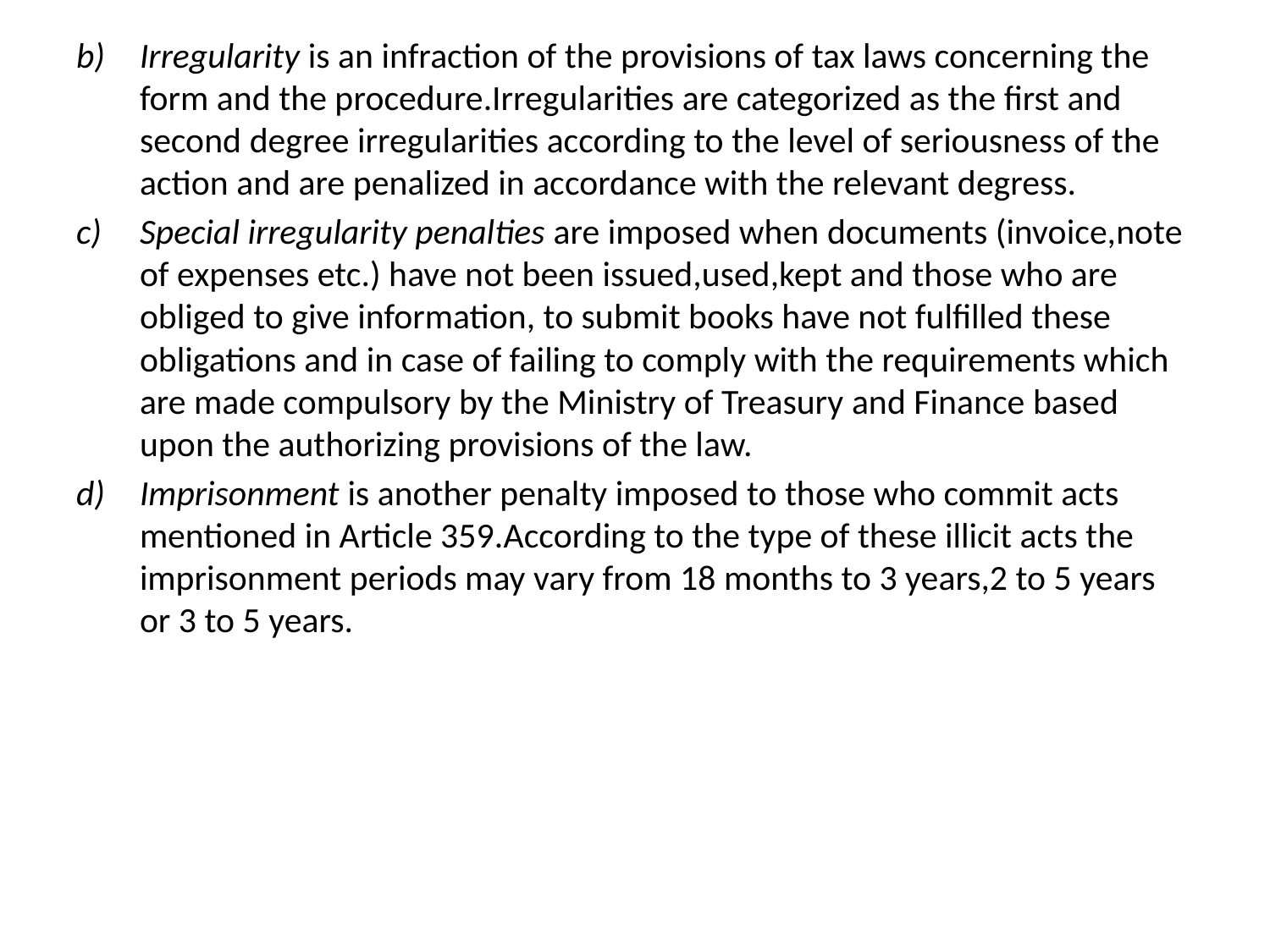

Irregularity is an infraction of the provisions of tax laws concerning the form and the procedure.Irregularities are categorized as the first and second degree irregularities according to the level of seriousness of the action and are penalized in accordance with the relevant degress.
Special irregularity penalties are imposed when documents (invoice,note of expenses etc.) have not been issued,used,kept and those who are obliged to give information, to submit books have not fulfilled these obligations and in case of failing to comply with the requirements which are made compulsory by the Ministry of Treasury and Finance based upon the authorizing provisions of the law.
Imprisonment is another penalty imposed to those who commit acts mentioned in Article 359.According to the type of these illicit acts the imprisonment periods may vary from 18 months to 3 years,2 to 5 years or 3 to 5 years.